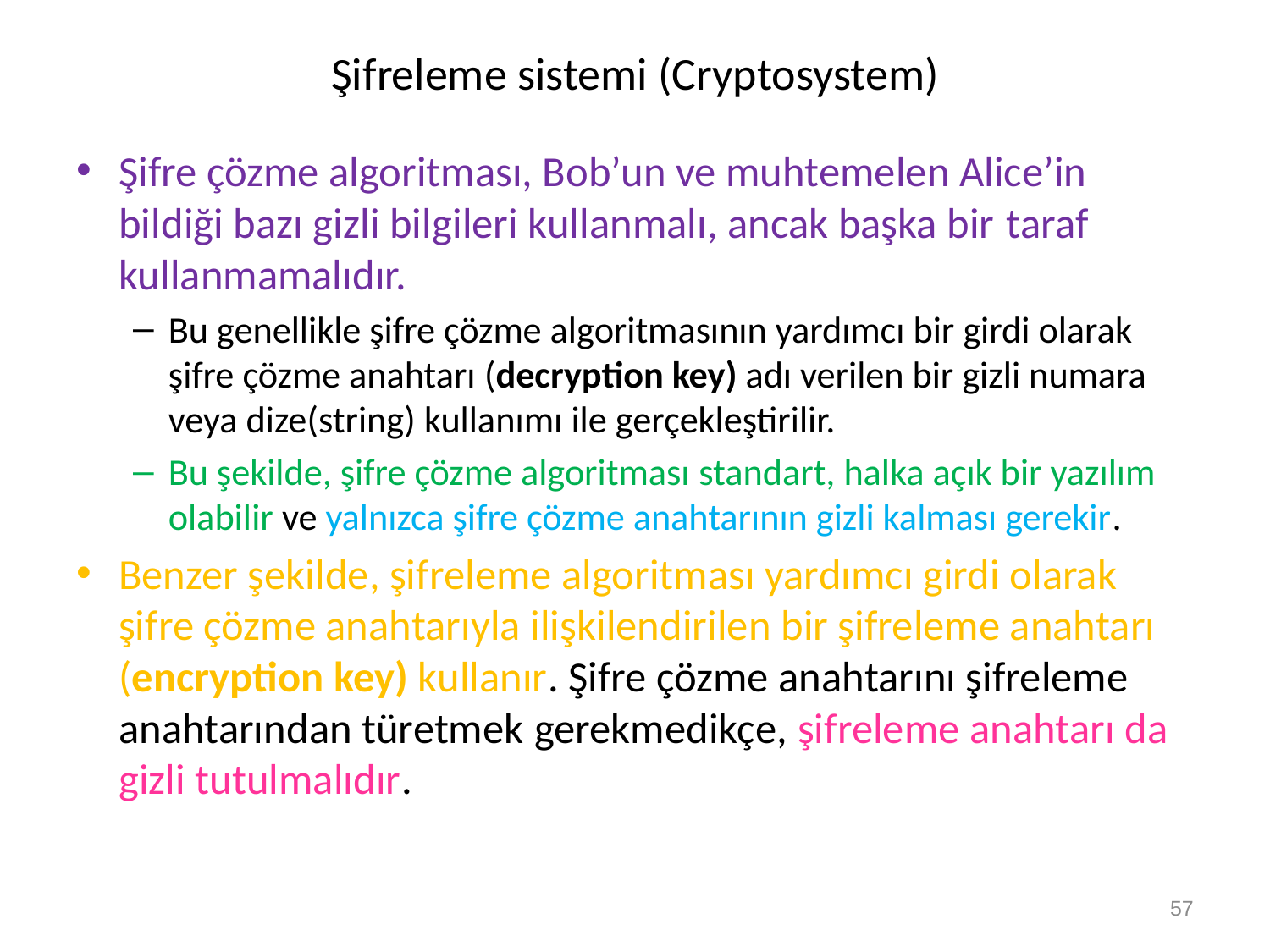

# Şifreleme sistemi (Cryptosystem)
Şifre çözme algoritması, Bob’un ve muhtemelen Alice’in bildiği bazı gizli bilgileri kullanmalı, ancak başka bir taraf kullanmamalıdır.
Bu genellikle şifre çözme algoritmasının yardımcı bir girdi olarak şifre çözme anahtarı (decryption key) adı verilen bir gizli numara veya dize(string) kullanımı ile gerçekleştirilir.
Bu şekilde, şifre çözme algoritması standart, halka açık bir yazılım olabilir ve yalnızca şifre çözme anahtarının gizli kalması gerekir.
Benzer şekilde, şifreleme algoritması yardımcı girdi olarak şifre çözme anahtarıyla ilişkilendirilen bir şifreleme anahtarı (encryption key) kullanır. Şifre çözme anahtarını şifreleme anahtarından türetmek gerekmedikçe, şifreleme anahtarı da gizli tutulmalıdır.
57